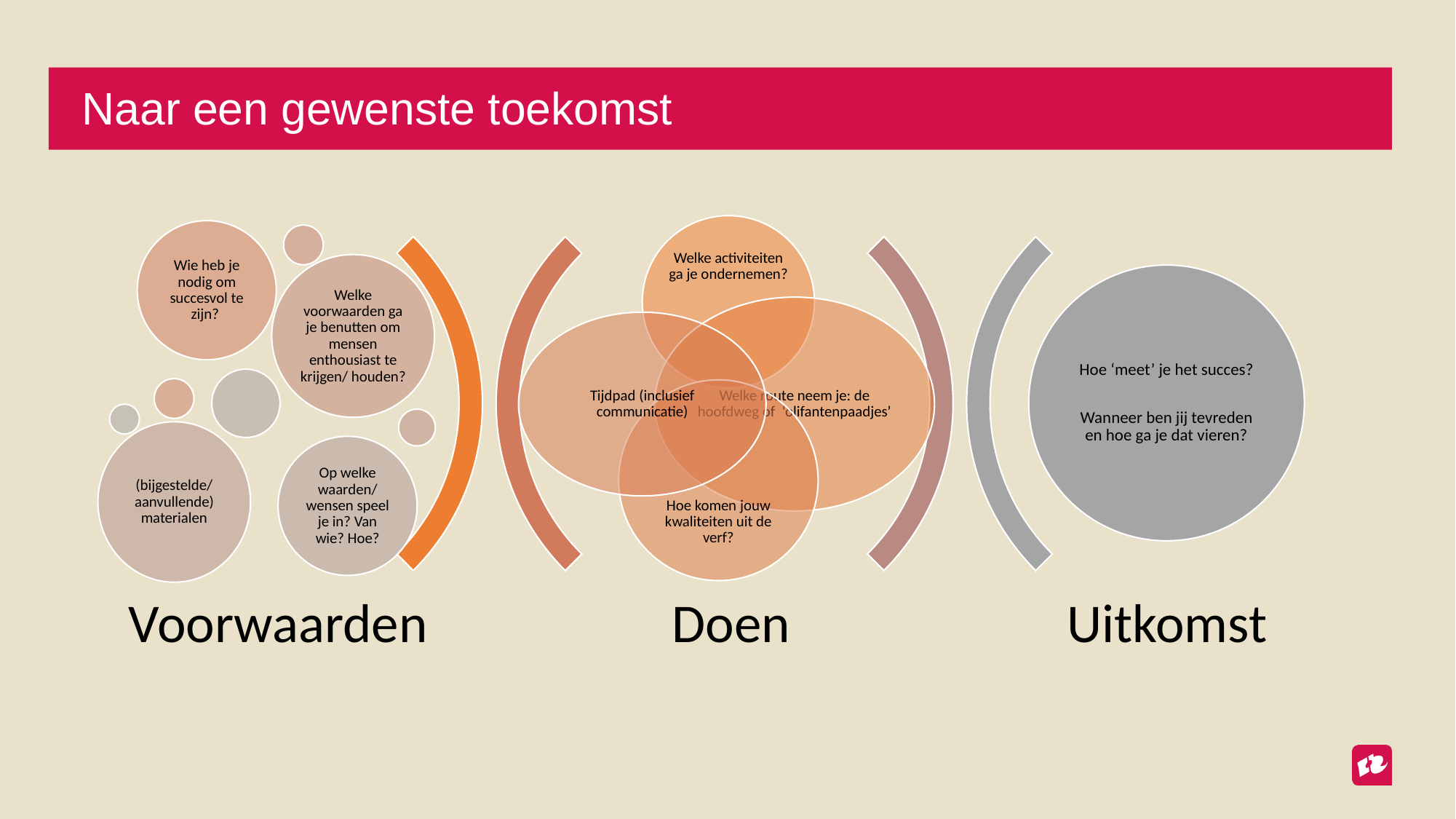

Doen
Uitkomst
Welke activiteiten ga je ondernemen?
Welke route neem je: de hoofdweg of  ‘olifantenpaadjes’
Hoe komen jouw kwaliteiten uit de verf?
Tijdpad (inclusief communicatie)
Wie heb je nodig om succesvol te zijn?
Welke voorwaarden ga je benutten om mensen enthousiast te krijgen/ houden?
(bijgestelde/ aanvullende) materialen
Op welke waarden/ wensen speel je in? Van wie? Hoe?
Hoe ‘meet’ je het succes?

Wanneer ben jij tevreden en hoe ga je dat vieren?
Voorwaarden
# Naar een gewenste toekomst